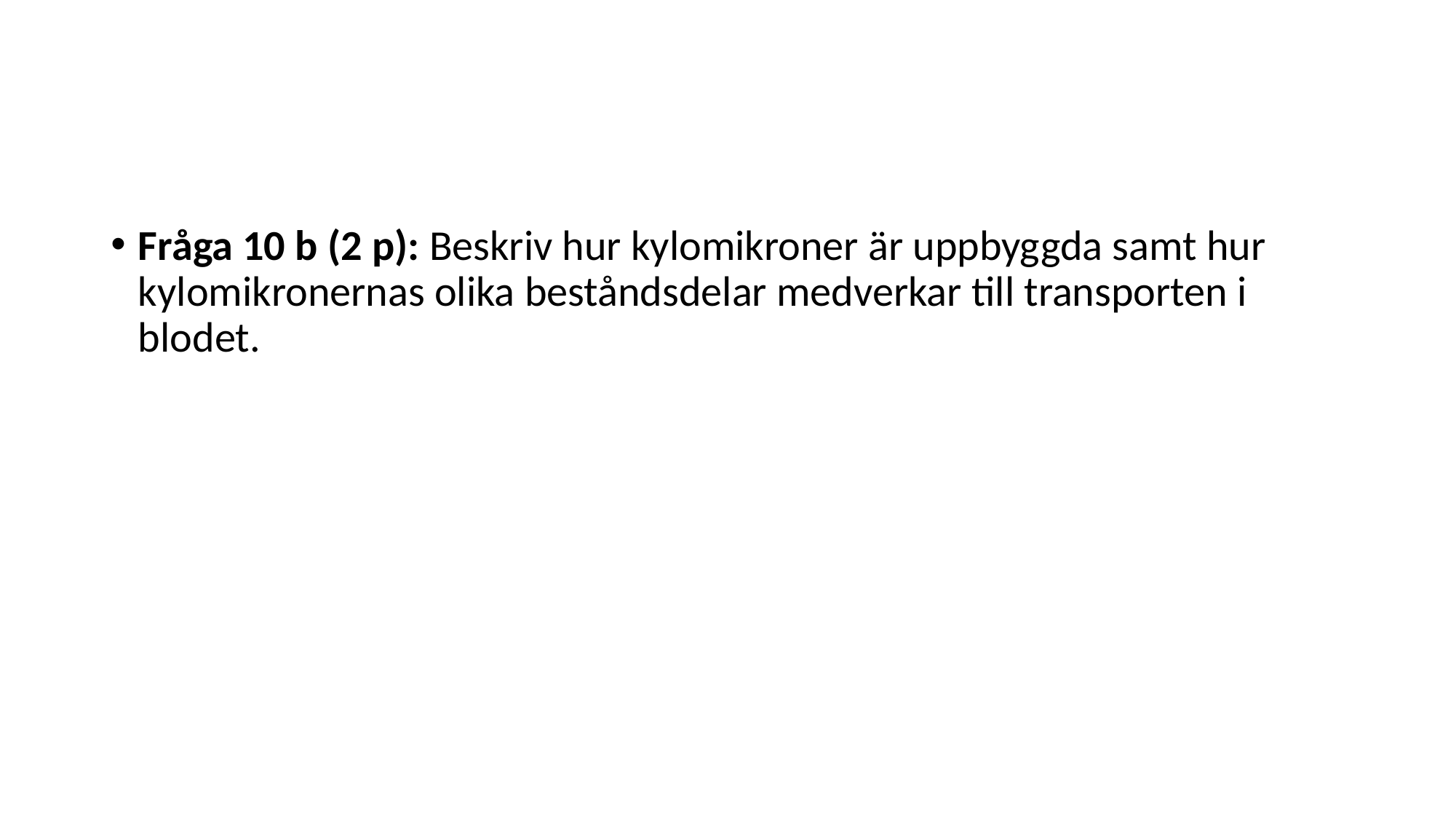

#
Fråga 10 b (2 p): Beskriv hur kylomikroner är uppbyggda samt hur kylomikronernas olika beståndsdelar medverkar till transporten i blodet.